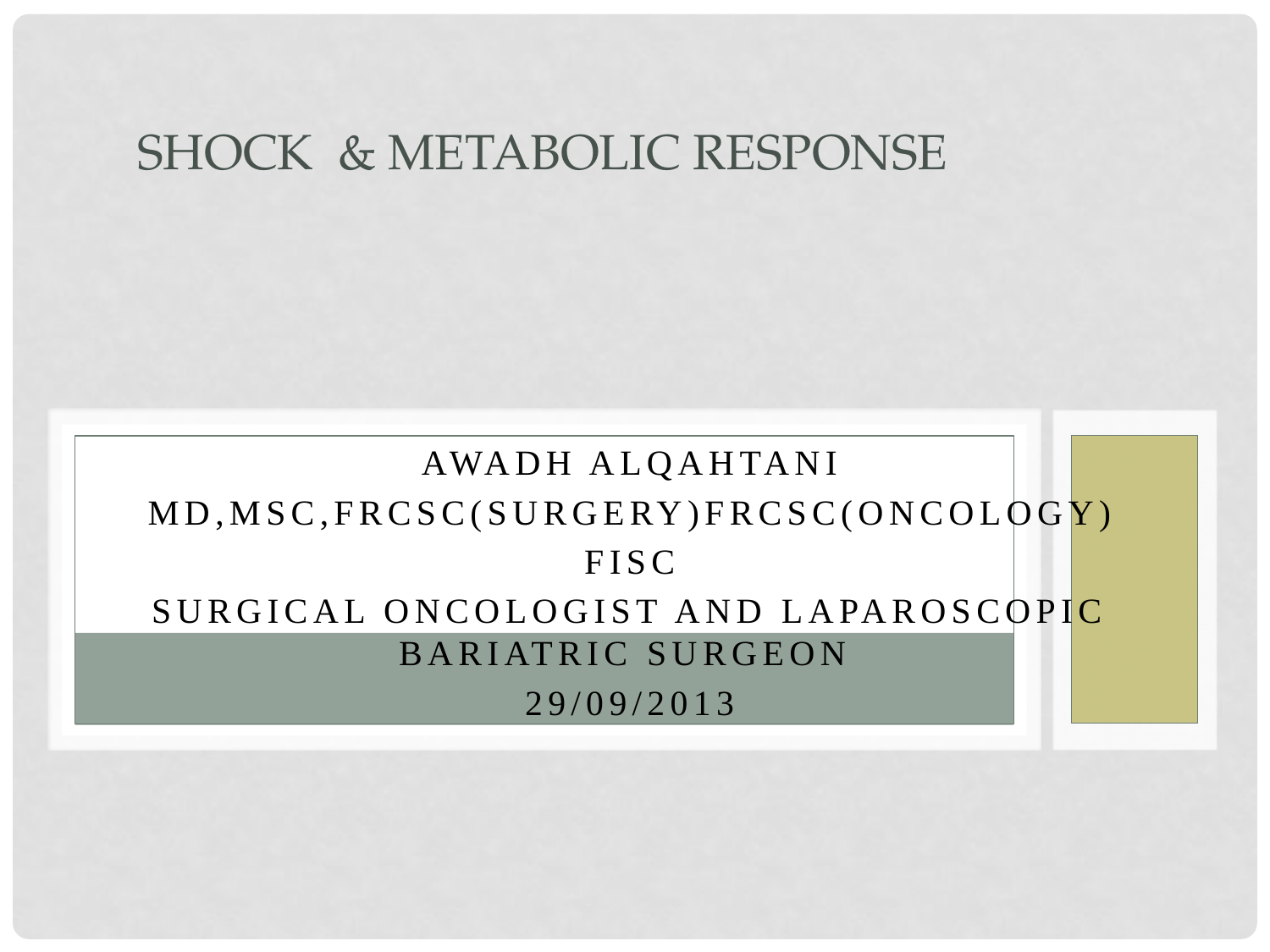

# SHOCK  & metabolic response
Awadh Alqahtani
MD,MSc,FRCSC(surgery)FRCSC(oncology)
FISC
Surgical oncologist and laparoscopic Bariatric surgeon
29/09/2013